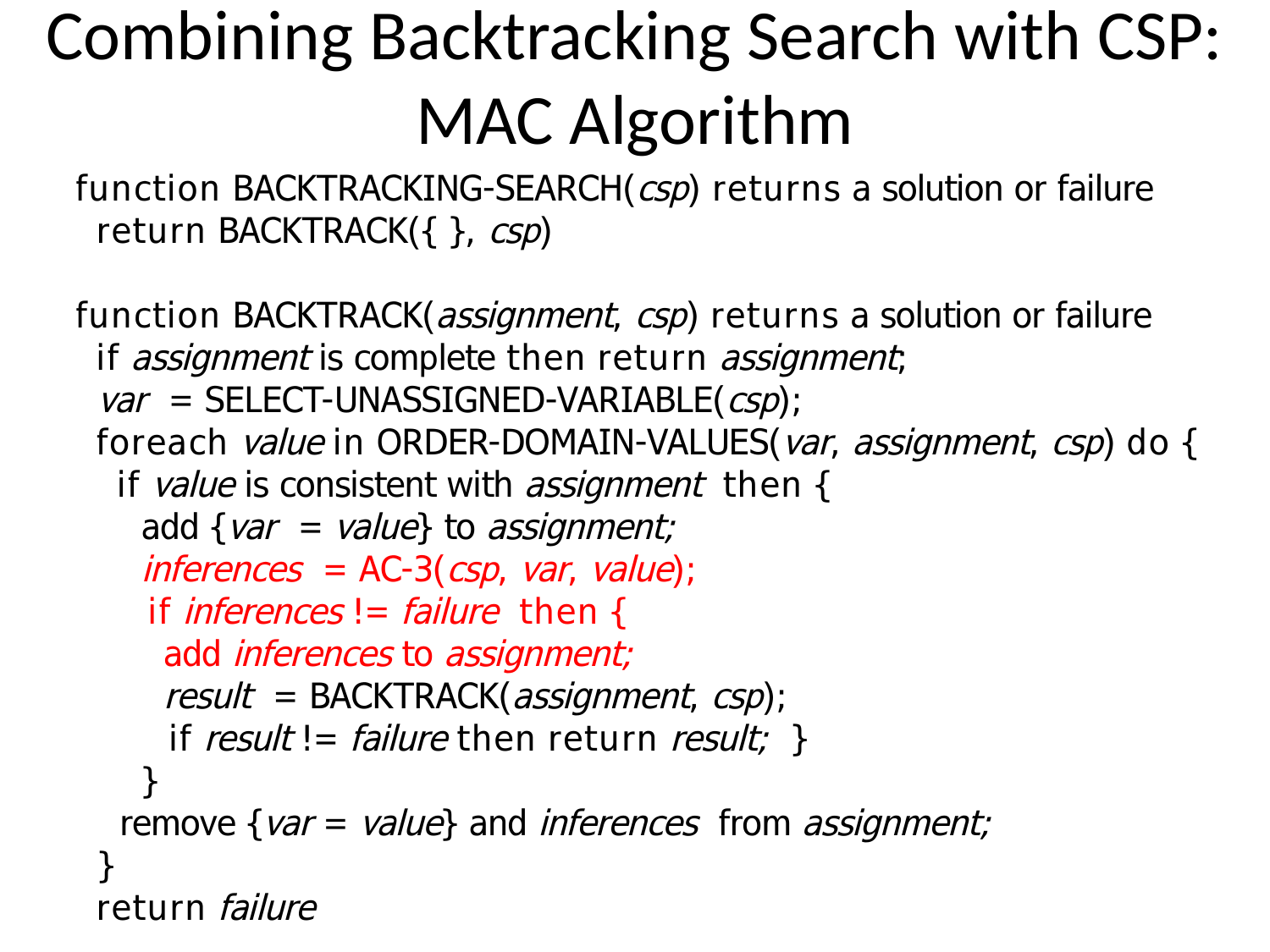

# Combining Backtracking Search with CSP: MAC Algorithm
function BACKTRACKING-SEARCH(csp) returns a solution or failure
  return BACKTRACK({ }, csp)

function BACKTRACK(assignment, csp) returns a solution or failure
  if assignment is complete then return assignment;
  var  = SELECT-UNASSIGNED-VARIABLE(csp);
  foreach value in ORDER-DOMAIN-VALUES(var, assignment, csp) do {
    if value is consistent with assignment  then {
      add {var  = value} to assignment;
      inferences  = AC-3(csp, var, value);
       if inferences != failure  then {
        add inferences to assignment;
        result  = BACKTRACK(assignment, csp);
         if result != failure then return result;  }
      }
    remove {var = value} and inferences  from assignment;
  }
  return failure